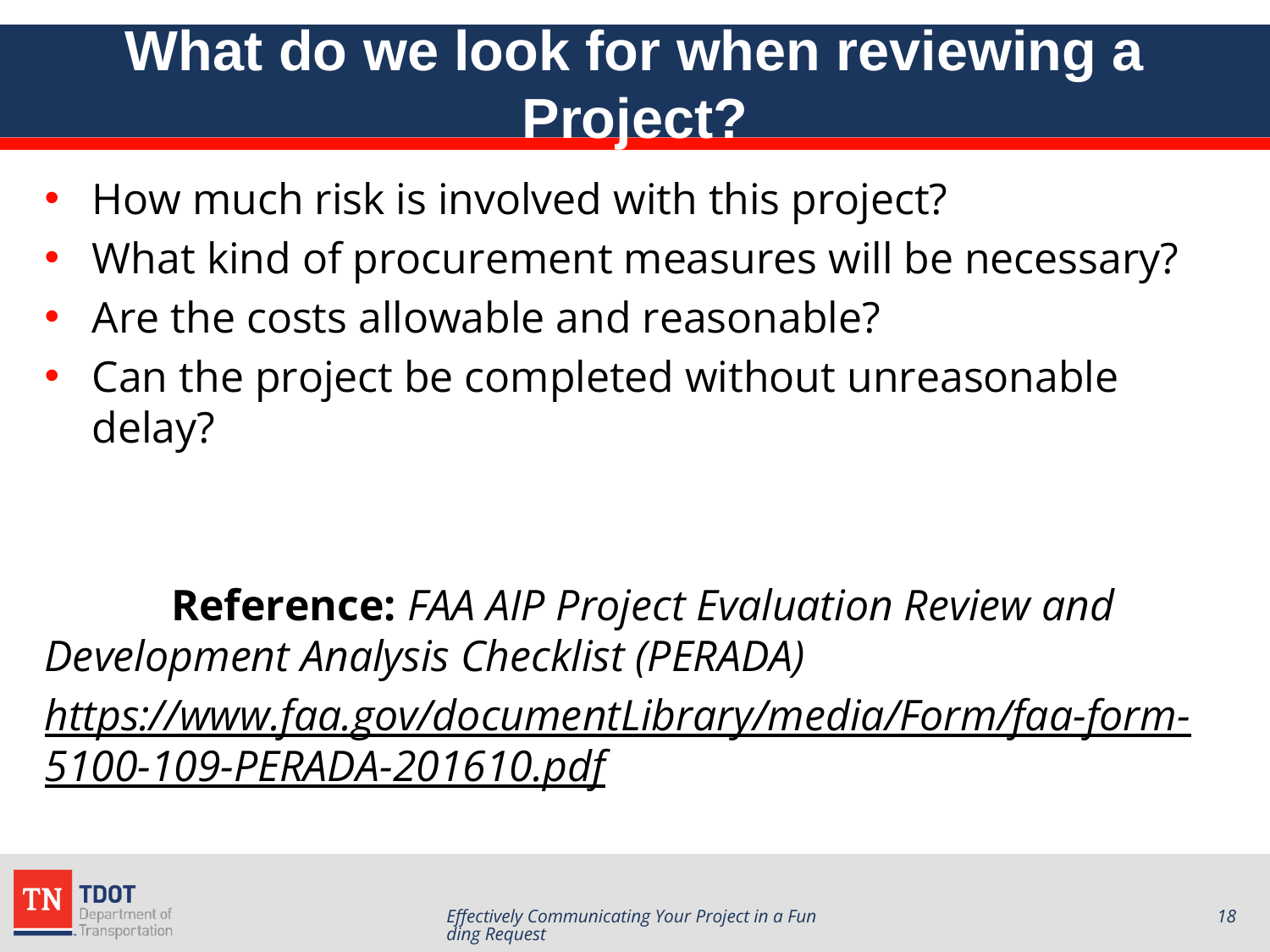

# What do we look for when reviewing a Project?
How much risk is involved with this project?
What kind of procurement measures will be necessary?
Are the costs allowable and reasonable?
Can the project be completed without unreasonable delay?

	Reference: FAA AIP Project Evaluation Review and 	Development Analysis Checklist (PERADA)
https://www.faa.gov/documentLibrary/media/Form/faa-form-5100-109-PERADA-201610.pdf
Effectively Communicating Your Project in a Funding Request
18